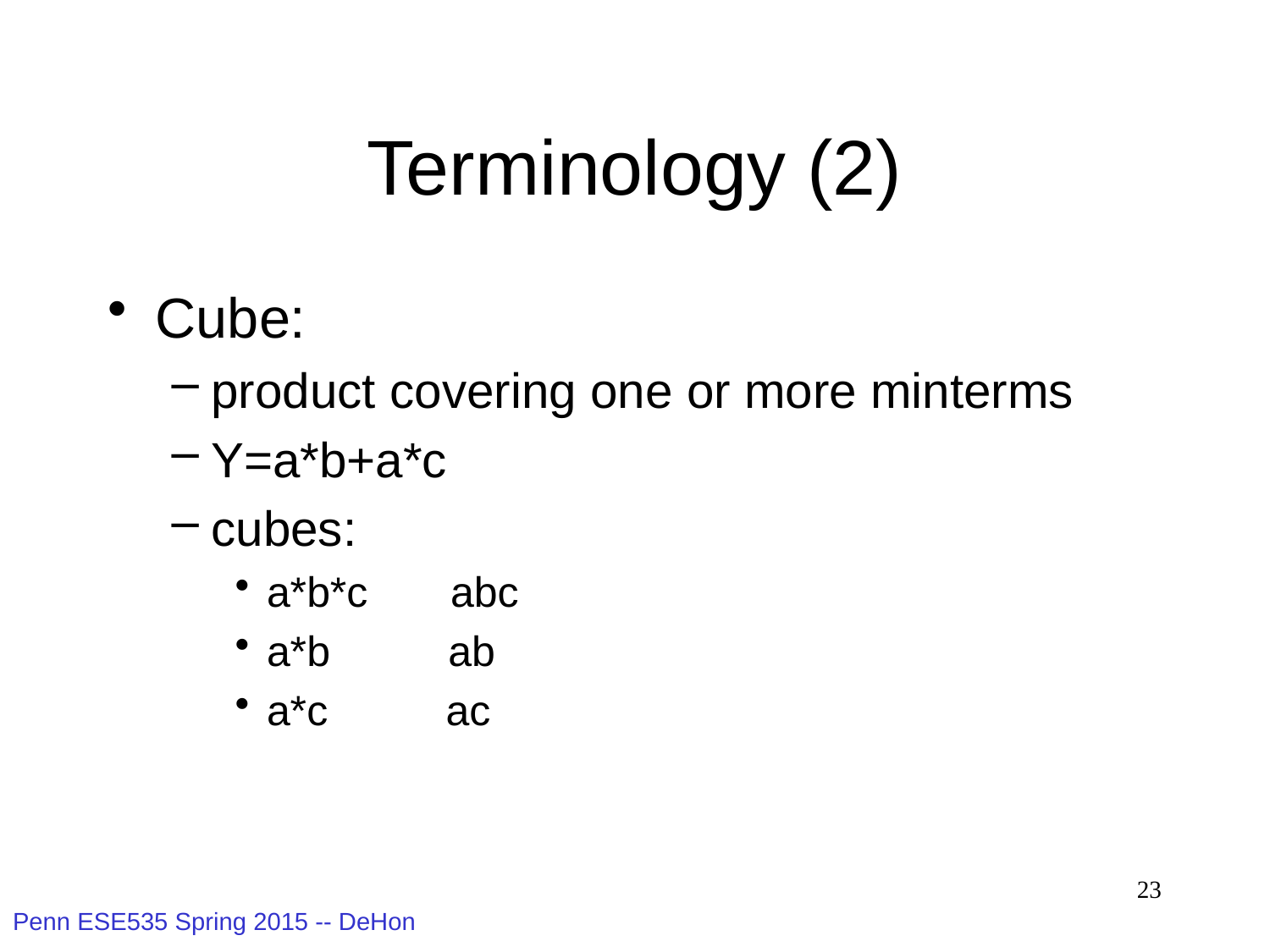

# Terminology (2)
Cube:
product covering one or more minterms
Y=a*b+a*c
cubes:
a*b*c       abc
a*b          ab
a*c          ac
23
Penn ESE535 Spring 2015 -- DeHon